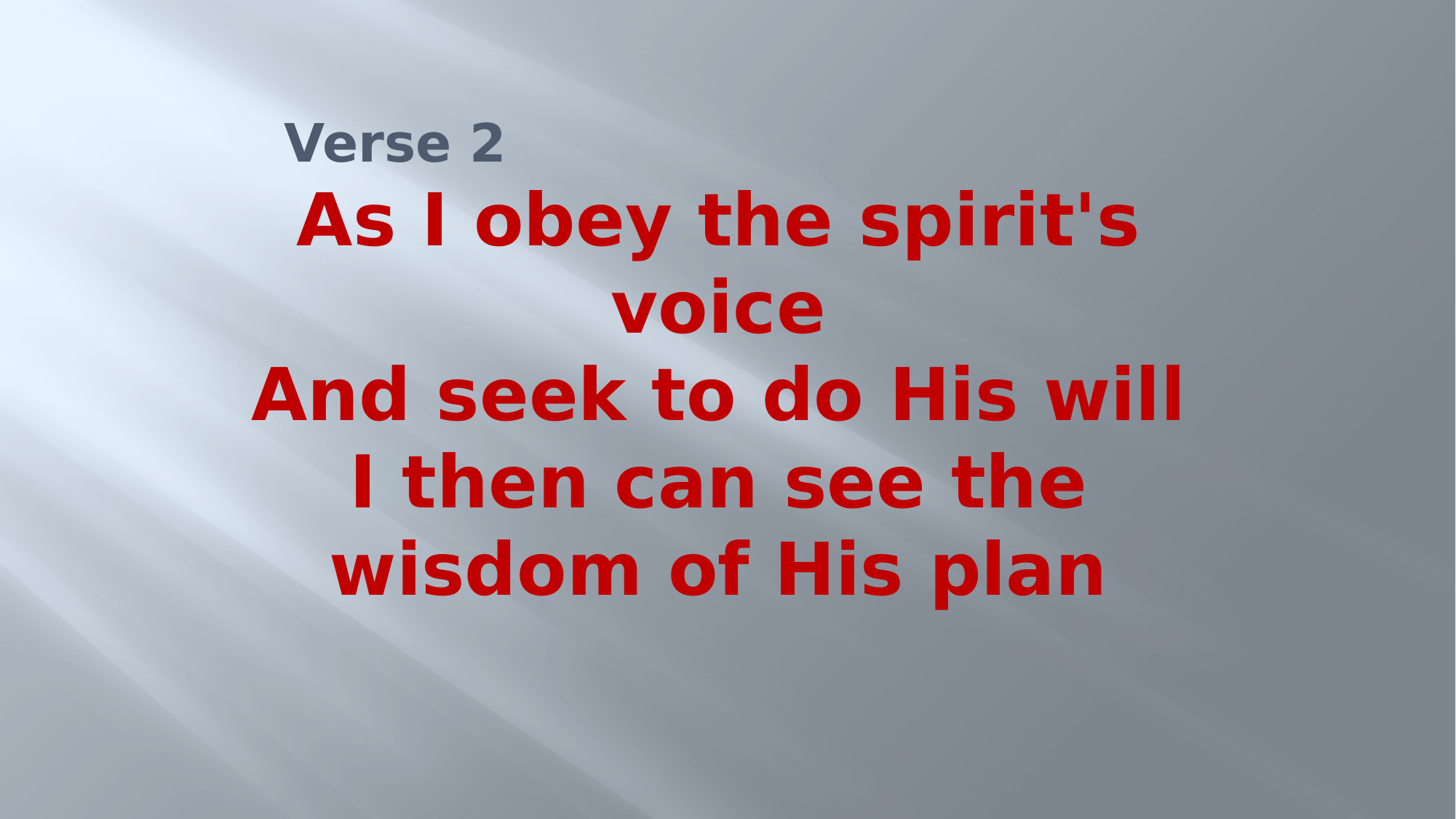

Verse 2
# As I obey the spirit's voice And seek to do His will I then can see the wisdom of His plan